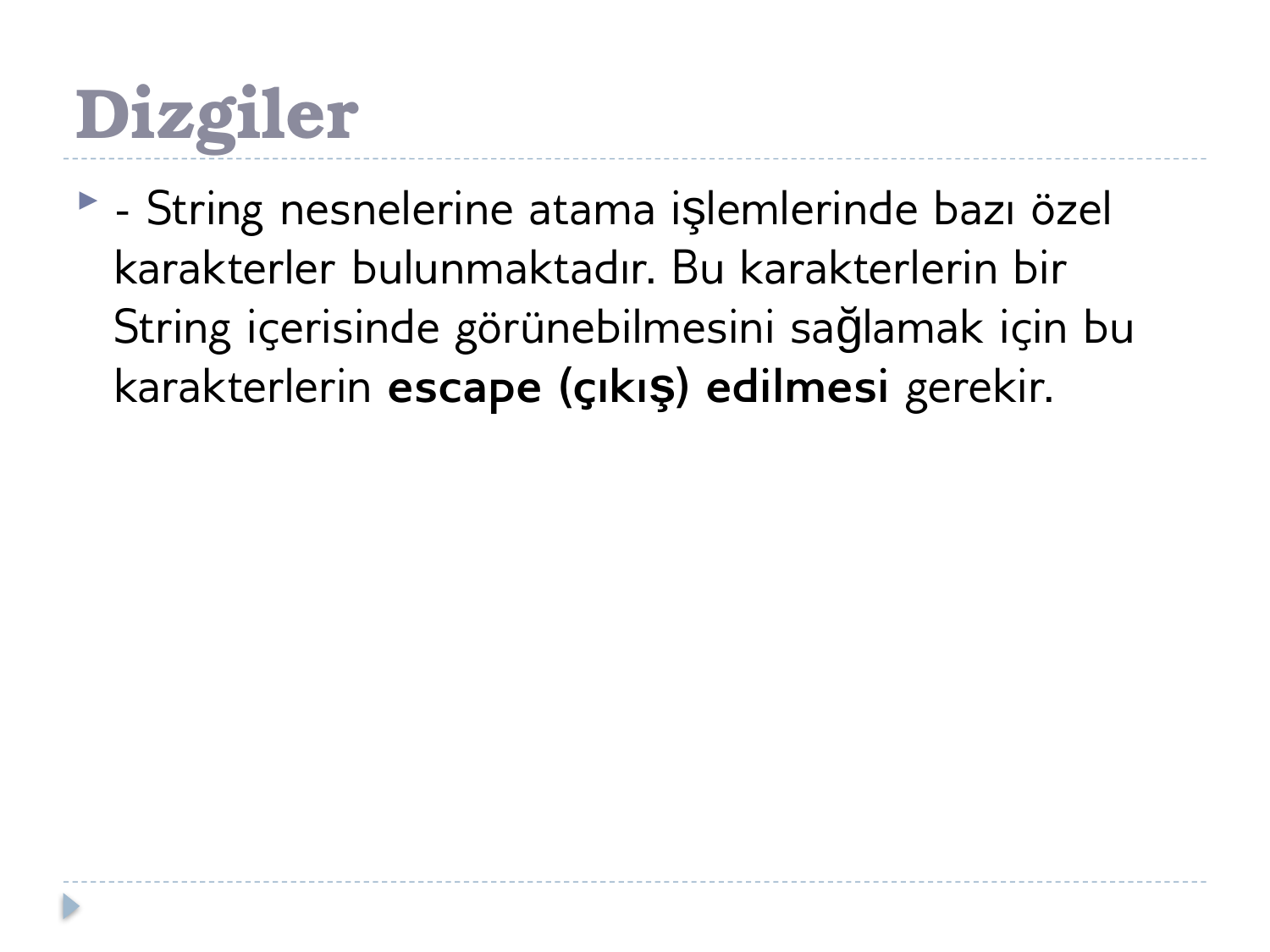

# Dizgiler
- String nesnelerine atama işlemlerinde bazı özel karakterler bulunmaktadır. Bu karakterlerin bir String içerisinde görünebilmesini sağlamak için bu karakterlerin escape (çıkış) edilmesi gerekir.